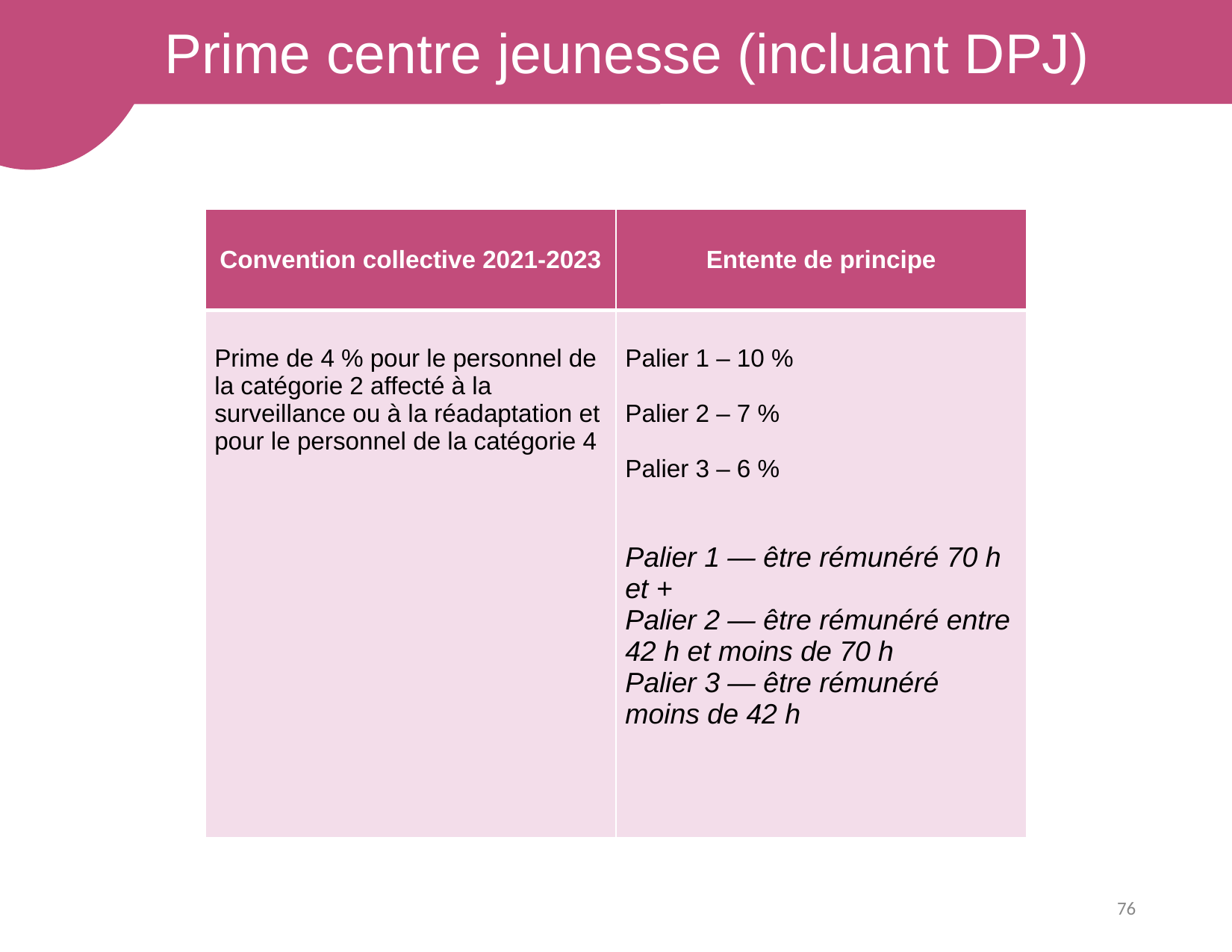

Prime centre jeunesse (incluant DPJ)

| Convention collective 2021-2023 | Entente de principe |
| --- | --- |
| Prime de 4 % pour le personnel de la catégorie 2 affecté à la surveillance ou à la réadaptation et pour le personnel de la catégorie 4 | Palier 1 – 10 % Palier 2 – 7 % Palier 3 – 6 % Palier 1 — être rémunéré 70 h et + Palier 2 — être rémunéré entre 42 h et moins de 70 h Palier 3 — être rémunéré moins de 42 h |
76